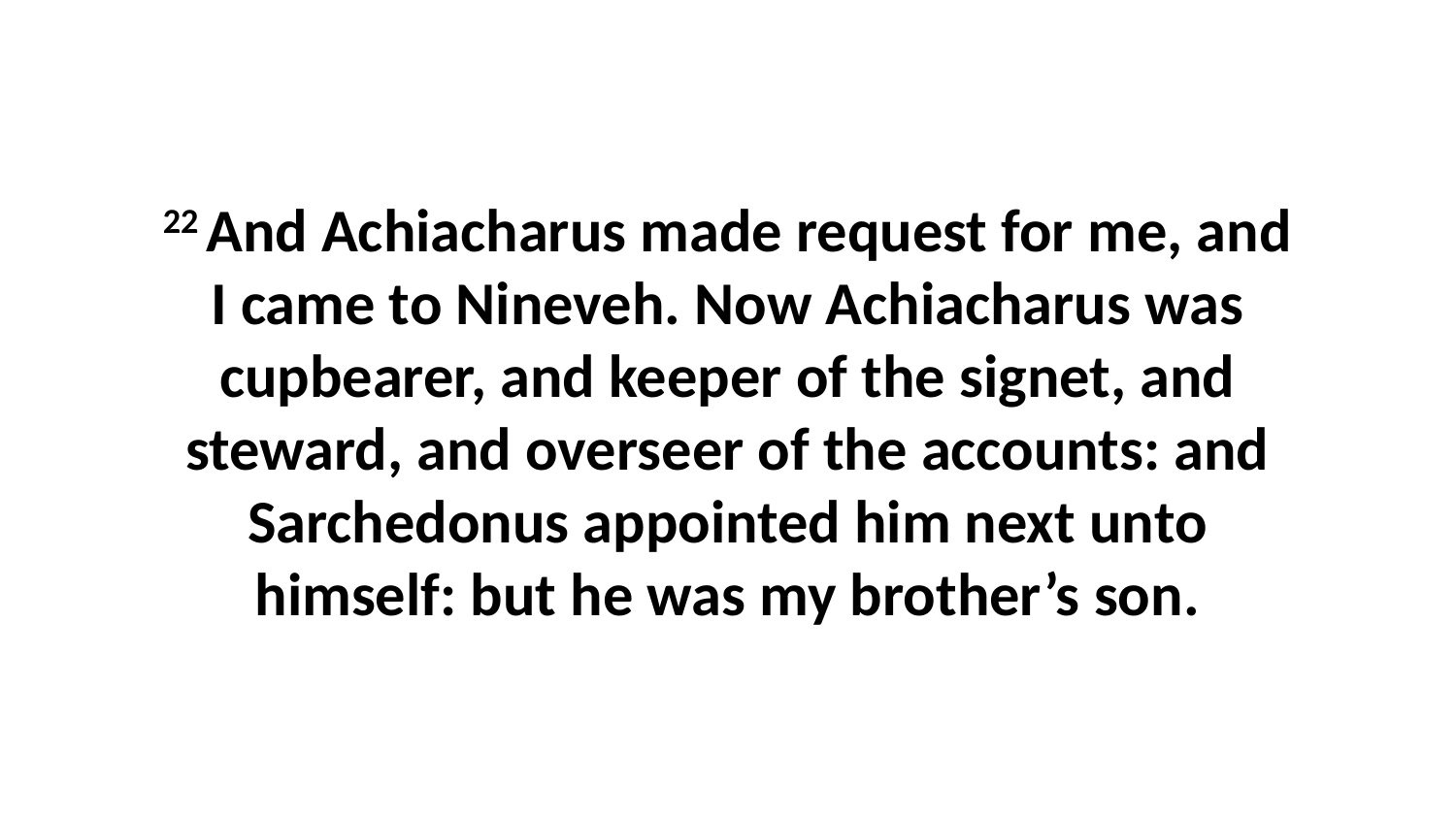

22 And Achiacharus made request for me, and I came to Nineveh. Now Achiacharus was cupbearer, and keeper of the signet, and steward, and overseer of the accounts: and Sarchedonus appointed him next unto himself: but he was my brother’s son.